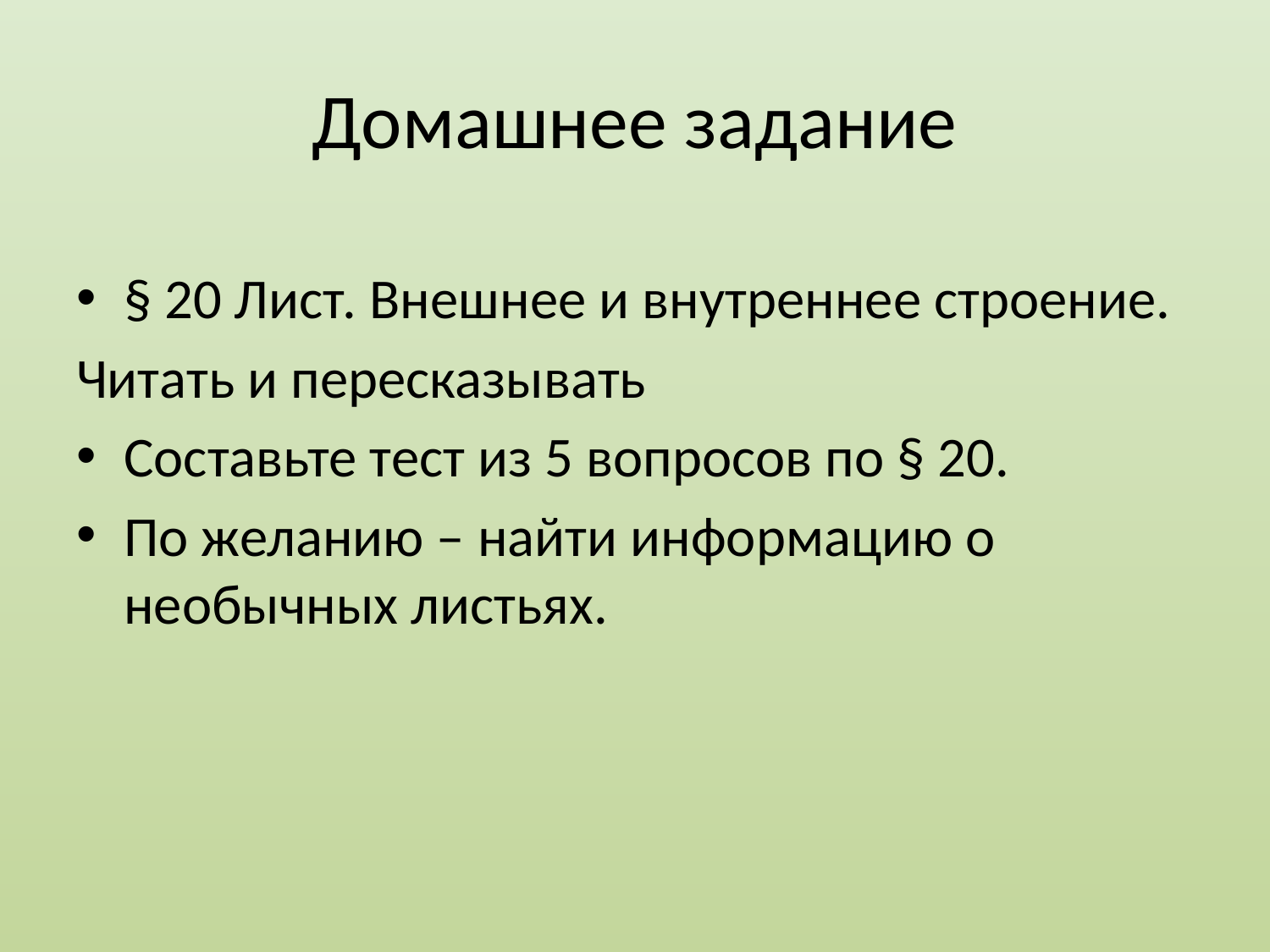

# Домашнее задание
§ 20 Лист. Внешнее и внутреннее строение.
Читать и пересказывать
Составьте тест из 5 вопросов по § 20.
По желанию – найти информацию о необычных листьях.